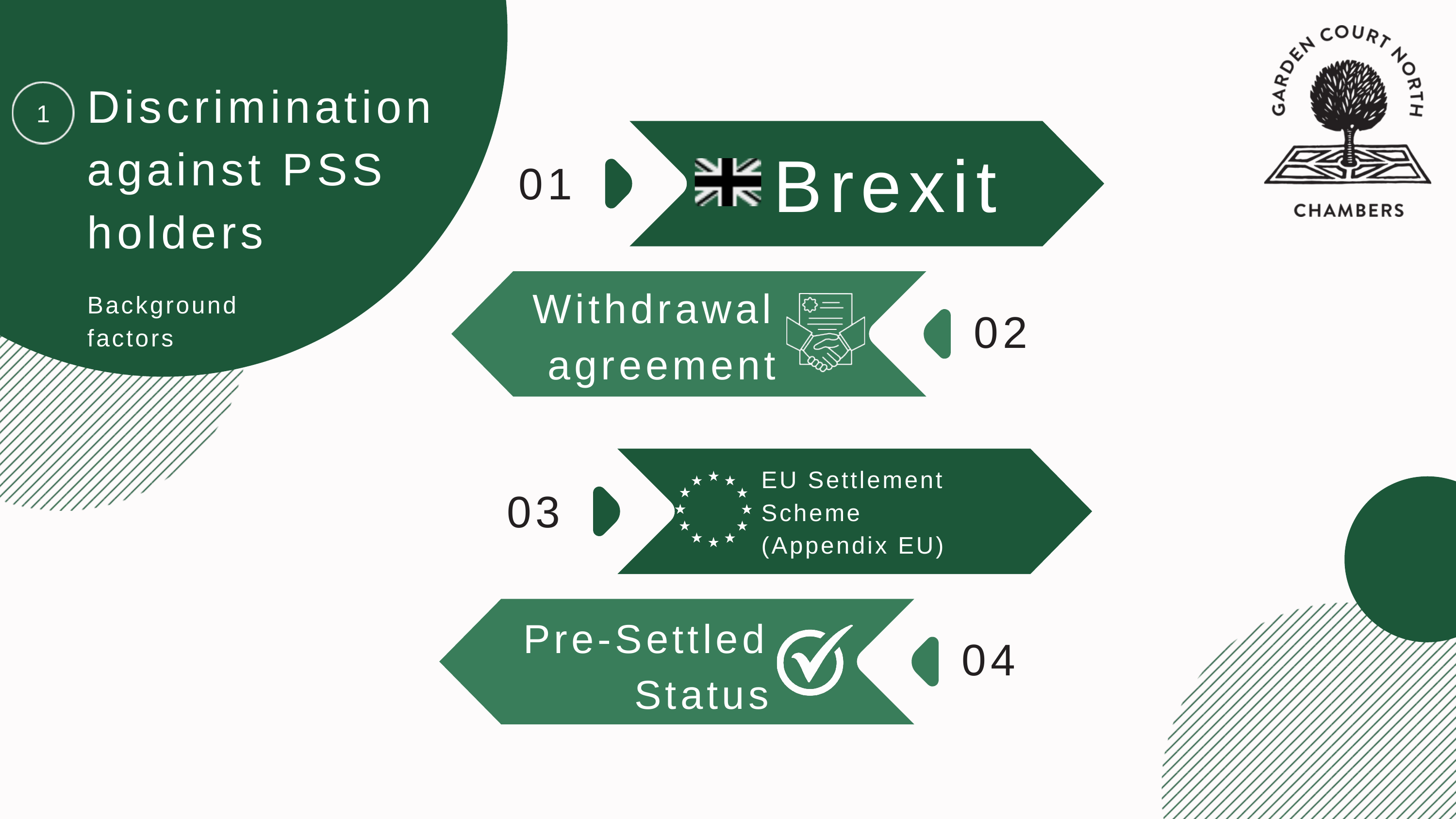

Discrimination against PSS holders

1

Brexit

01

Withdrawal agreement
Background factors

02

EU Settlement Scheme (Appendix EU)

03

Pre-Settled Status
04